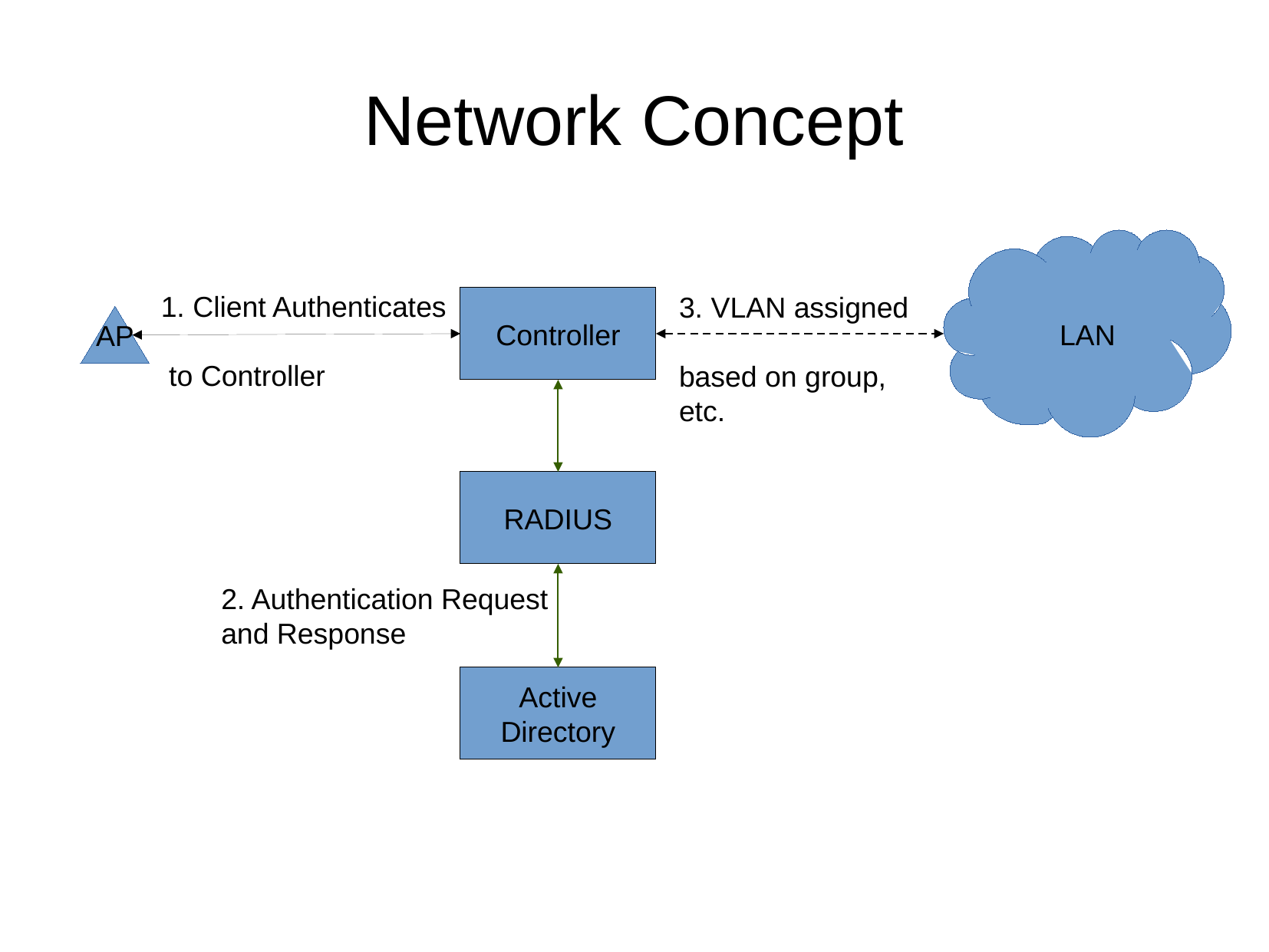

Network Concept
LAN
1. Client Authenticates

 to Controller
3. VLAN assigned

based on group,
etc.
Controller
AP
RADIUS
2. Authentication Request
and Response
Active
Directory